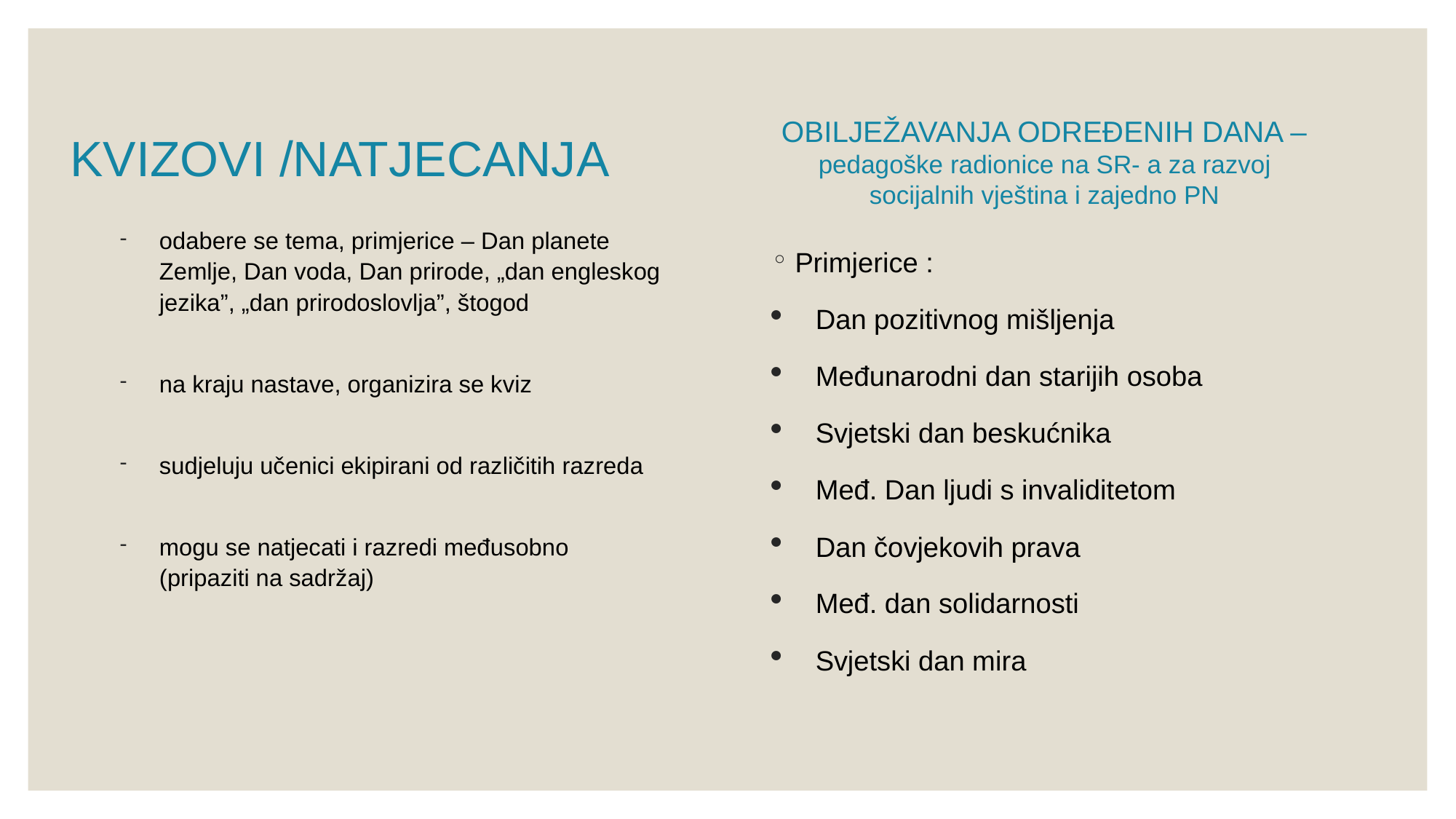

KVIZOVI /NATJECANJA

OBILJEŽAVANJA ODREĐENIH DANA – pedagoške radionice na SR- a za razvoj socijalnih vještina i zajedno PN

odabere se tema, primjerice – Dan planete Zemlje, Dan voda, Dan prirode, „dan engleskog jezika”, „dan prirodoslovlja”, štogod

na kraju nastave, organizira se kviz

sudjeluju učenici ekipirani od različitih razreda

mogu se natjecati i razredi međusobno (pripaziti na sadržaj)

Primjerice :
Dan pozitivnog mišljenja
Međunarodni dan starijih osoba
Svjetski dan beskućnika
Međ. Dan ljudi s invaliditetom
Dan čovjekovih prava
Međ. dan solidarnosti
Svjetski dan mira